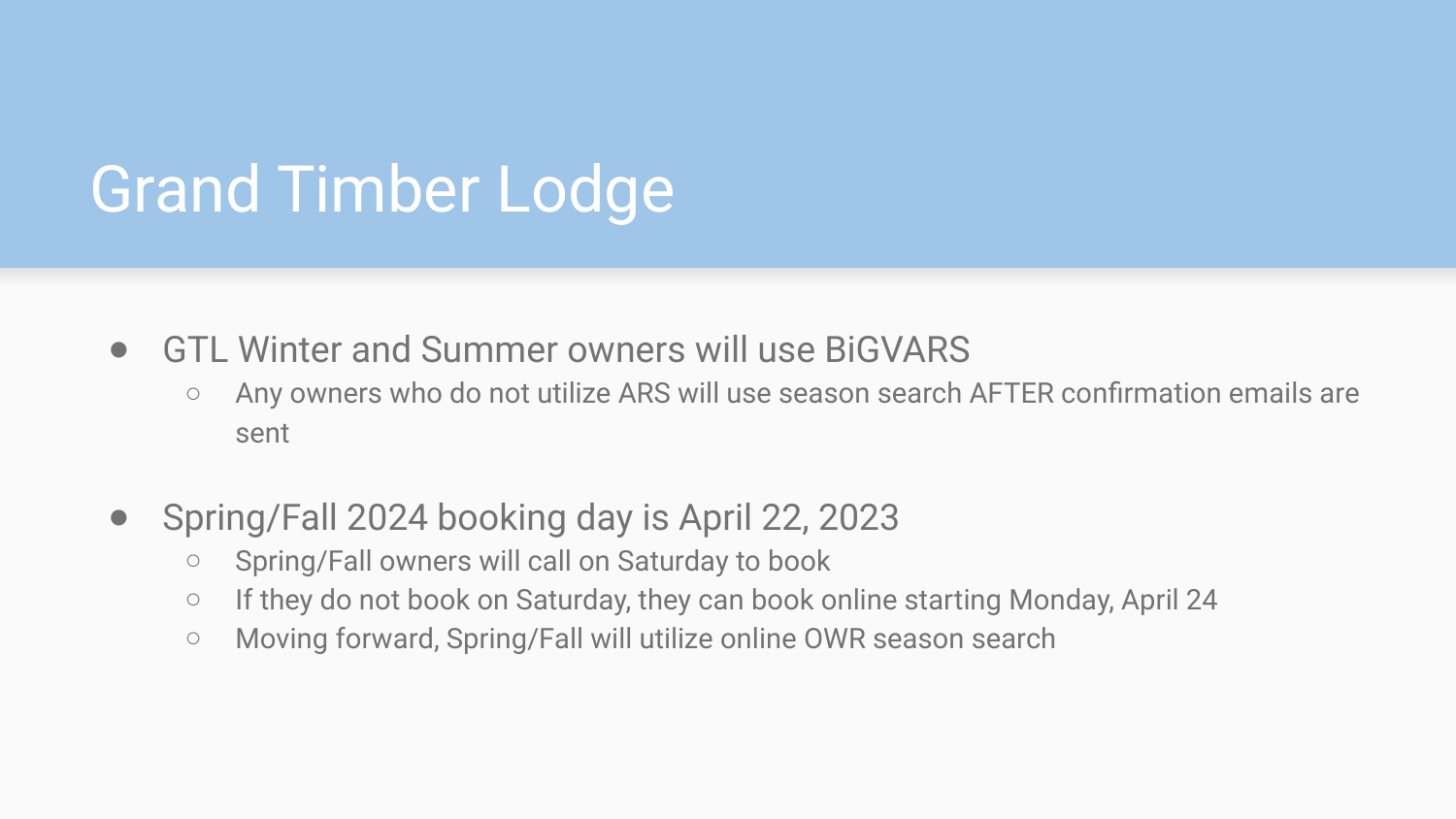

# Grand Timber Lodge
GTL Winter and Summer owners will use BiGVARS
Any owners who do not utilize ARS will use season search AFTER confirmation emails are sent
Spring/Fall 2024 booking day is April 22, 2023
Spring/Fall owners will call on Saturday to book
If they do not book on Saturday, they can book online starting Monday, April 24
Moving forward, Spring/Fall will utilize online OWR season search